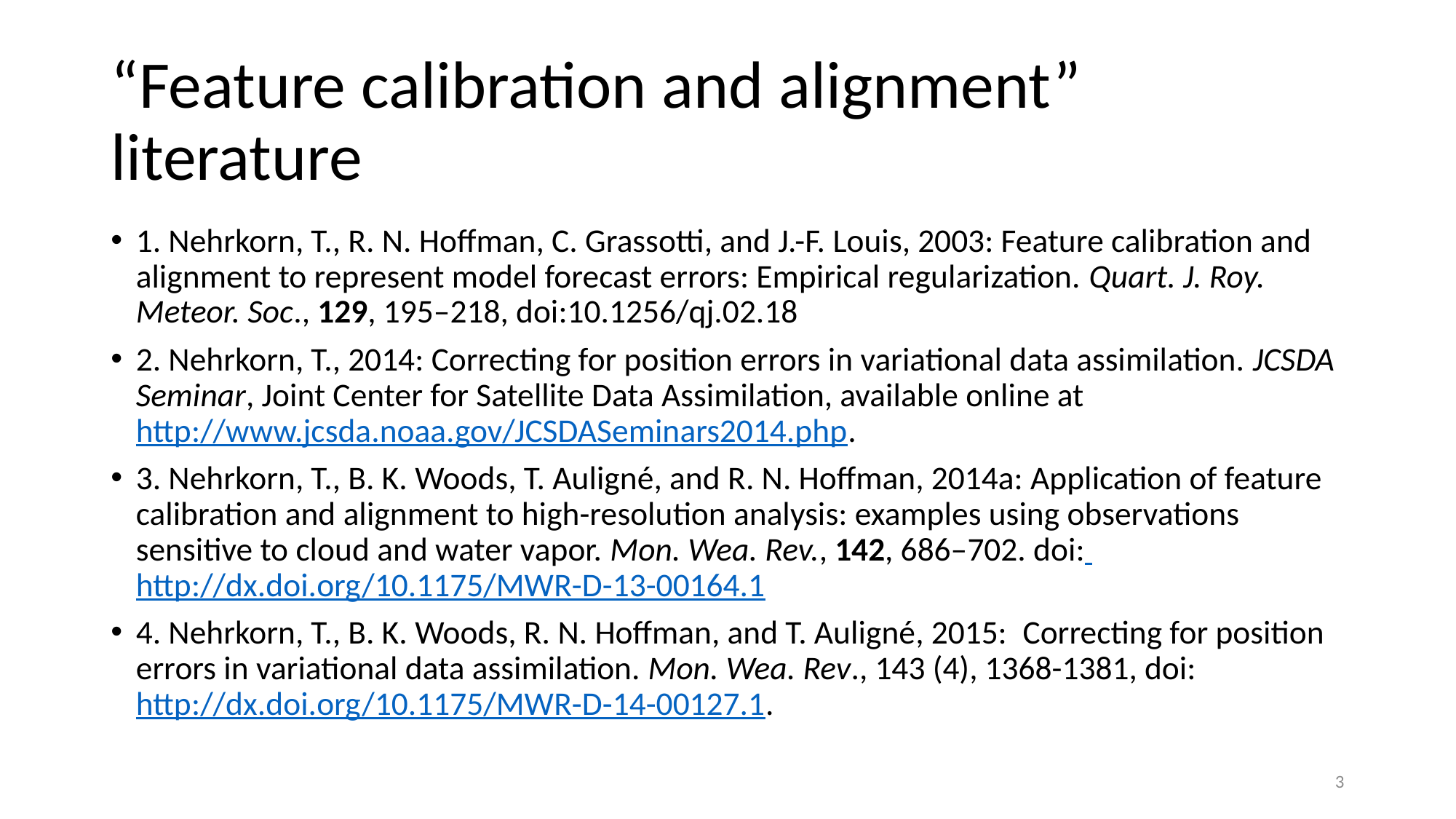

# “Feature calibration and alignment” literature
1. Nehrkorn, T., R. N. Hoffman, C. Grassotti, and J.-F. Louis, 2003: Feature calibration and alignment to represent model forecast errors: Empirical regularization. Quart. J. Roy. Meteor. Soc., 129, 195–218, doi:10.1256/qj.02.18
2. Nehrkorn, T., 2014: Correcting for position errors in variational data assimilation. JCSDA Seminar, Joint Center for Satellite Data Assimilation, available online at http://www.jcsda.noaa.gov/JCSDASeminars2014.php.
3. Nehrkorn, T., B. K. Woods, T. Auligné, and R. N. Hoffman, 2014a: Application of feature calibration and alignment to high-resolution analysis: examples using observations sensitive to cloud and water vapor. Mon. Wea. Rev., 142, 686–702. doi: http://dx.doi.org/10.1175/MWR-D-13-00164.1
4. Nehrkorn, T., B. K. Woods, R. N. Hoffman, and T. Auligné, 2015:  Correcting for position errors in variational data assimilation. Mon. Wea. Rev., 143 (4), 1368-1381, doi: http://dx.doi.org/10.1175/MWR-D-14-00127.1.
3